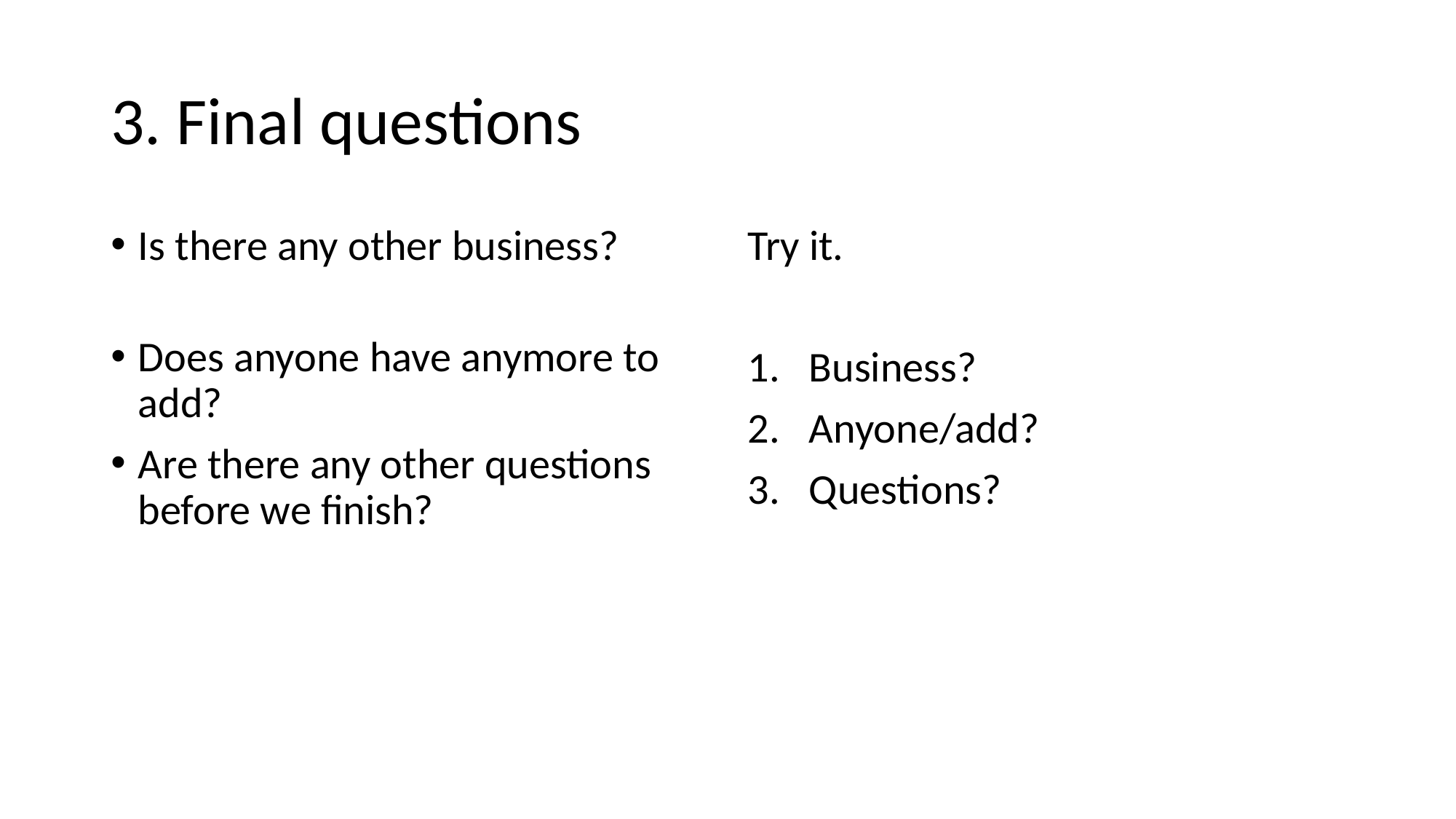

# 3. Final questions
Is there any other business?
Does anyone have anymore to add?
Are there any other questions before we finish?
Try it.

Business?
Anyone/add?
Questions?